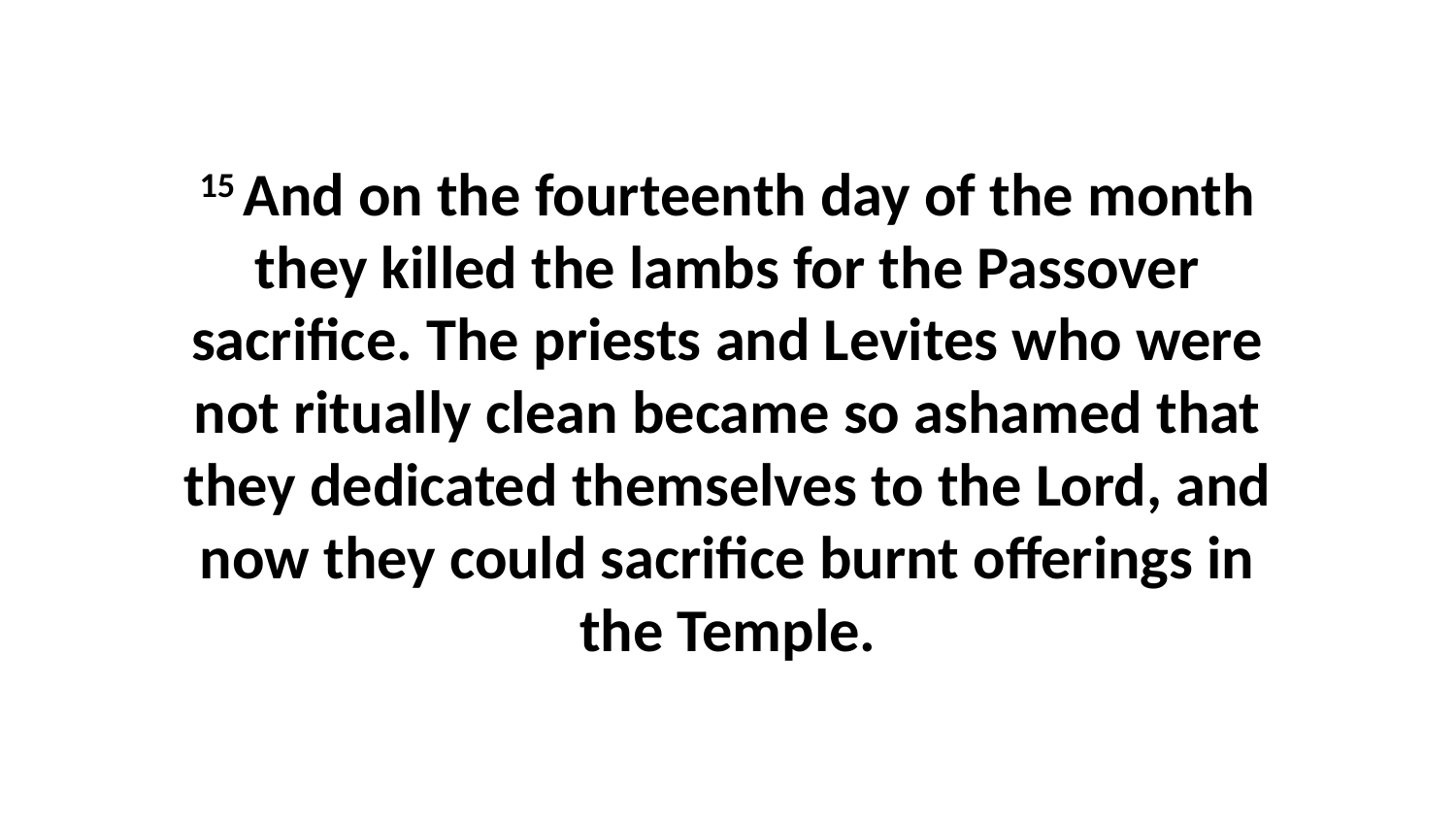

15 And on the fourteenth day of the month they killed the lambs for the Passover sacrifice. The priests and Levites who were not ritually clean became so ashamed that they dedicated themselves to the Lord, and now they could sacrifice burnt offerings in the Temple.